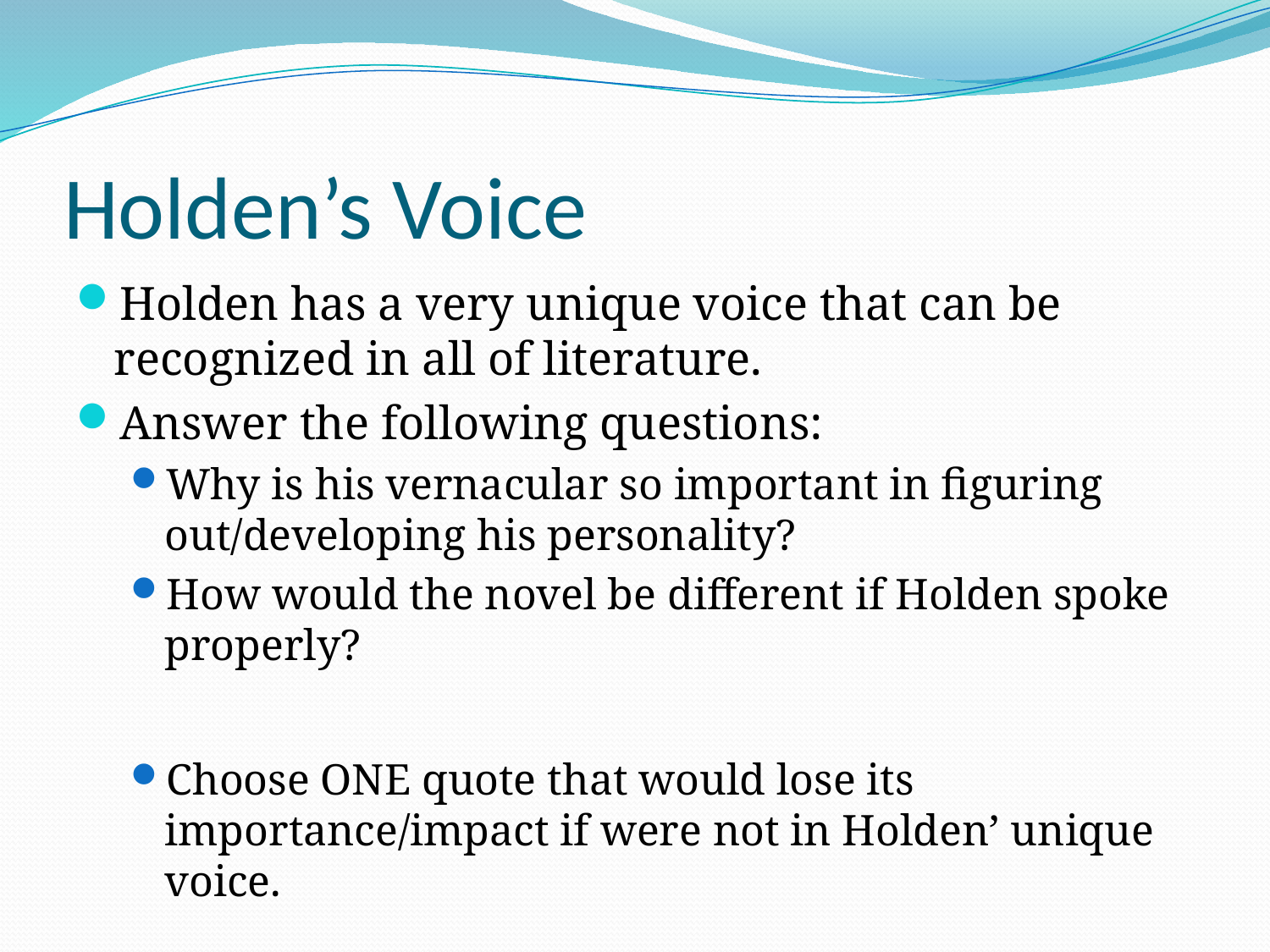

# Holden’s Voice
Holden has a very unique voice that can be recognized in all of literature.
Answer the following questions:
Why is his vernacular so important in figuring out/developing his personality?
How would the novel be different if Holden spoke properly?

Choose ONE quote that would lose its importance/impact if were not in Holden’ unique voice.